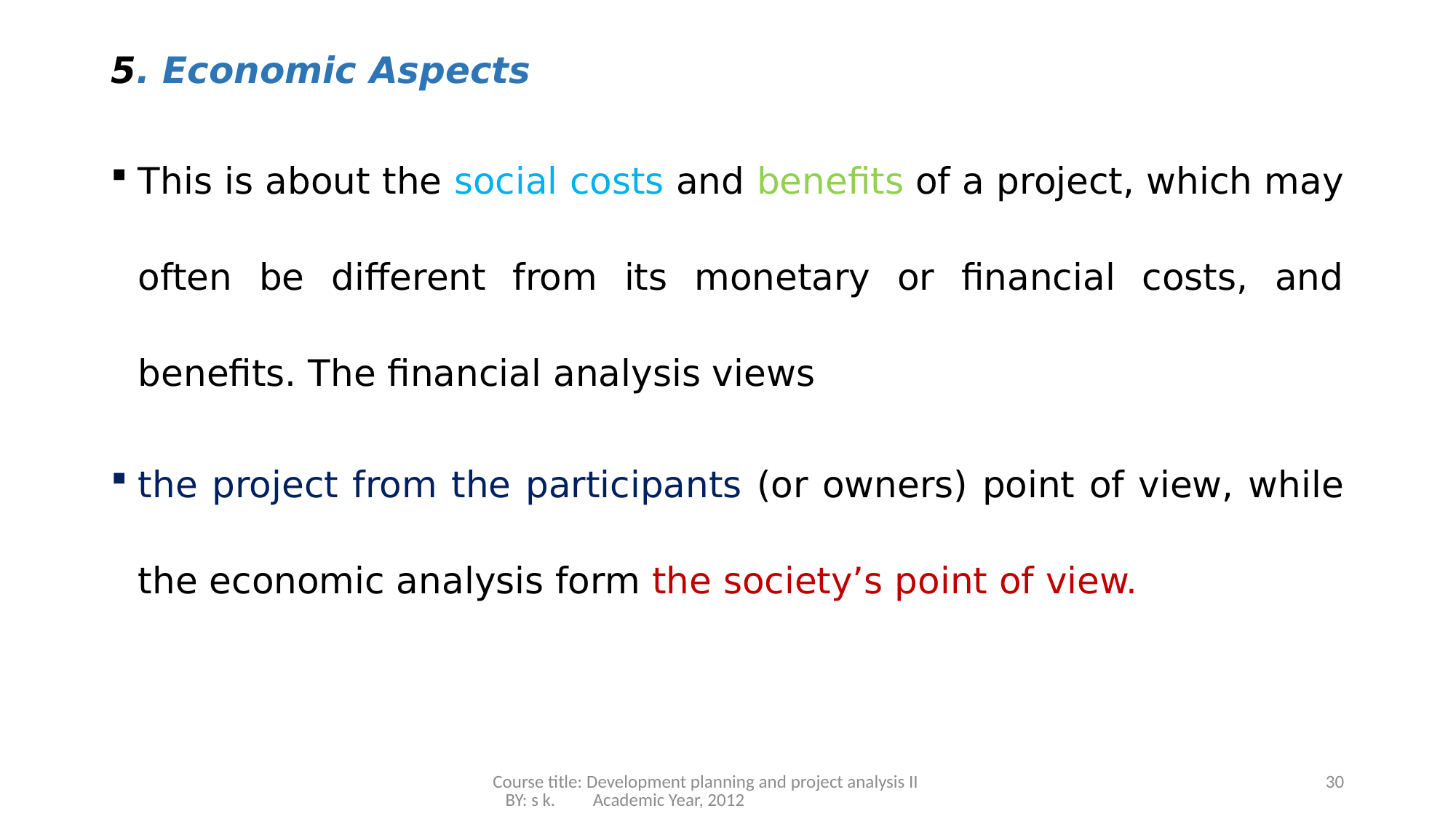

# 5. Economic Aspects
This is about the social costs and benefits of a project, which may often be different from its monetary or financial costs, and benefits. The financial analysis views
the project from the participants (or owners) point of view, while the economic analysis form the society’s point of view.

Course title: Development planning and project analysis II             BY: s k.         Academic Year, 2012
30